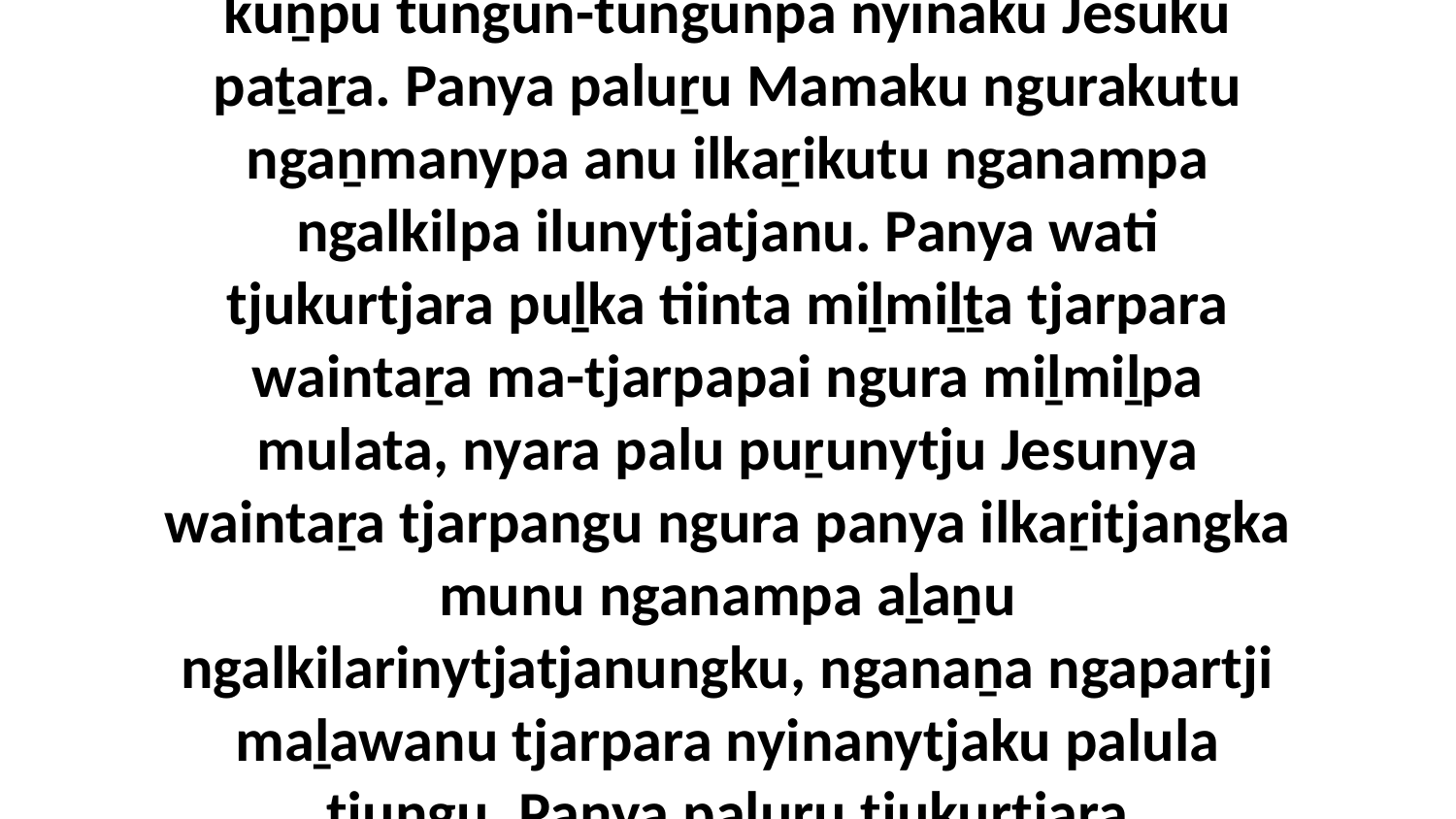

19-20 Palu nganaṉa panya Godalu kalkuntja tiṯutjarangku kuliṟa mulamularingkula kutju kuṉpu tungun-tungunpa nyinaku Jesuku paṯaṟa. Panya paluṟu Mamaku ngurakutu ngaṉmanypa anu ilkaṟikutu nganampa ngalkilpa ilunytjatjanu. Panya wati tjukurtjara puḻka tiinta miḻmiḻṯa tjarpara waintaṟa ma-tjarpapai ngura miḻmiḻpa mulata, nyara palu puṟunytju Jesunya waintaṟa tjarpangu ngura panya ilkaṟitjangka munu nganampa aḻaṉu ngalkilarinytjatjanungku, nganaṉa ngapartji maḻawanu tjarpara nyinanytjaku palula tjungu. Panya paluṟu tjukurtjara puḻkaringkula tiṯutjara nyinanyi wati panya Milkitjatikanya puṟunypa.